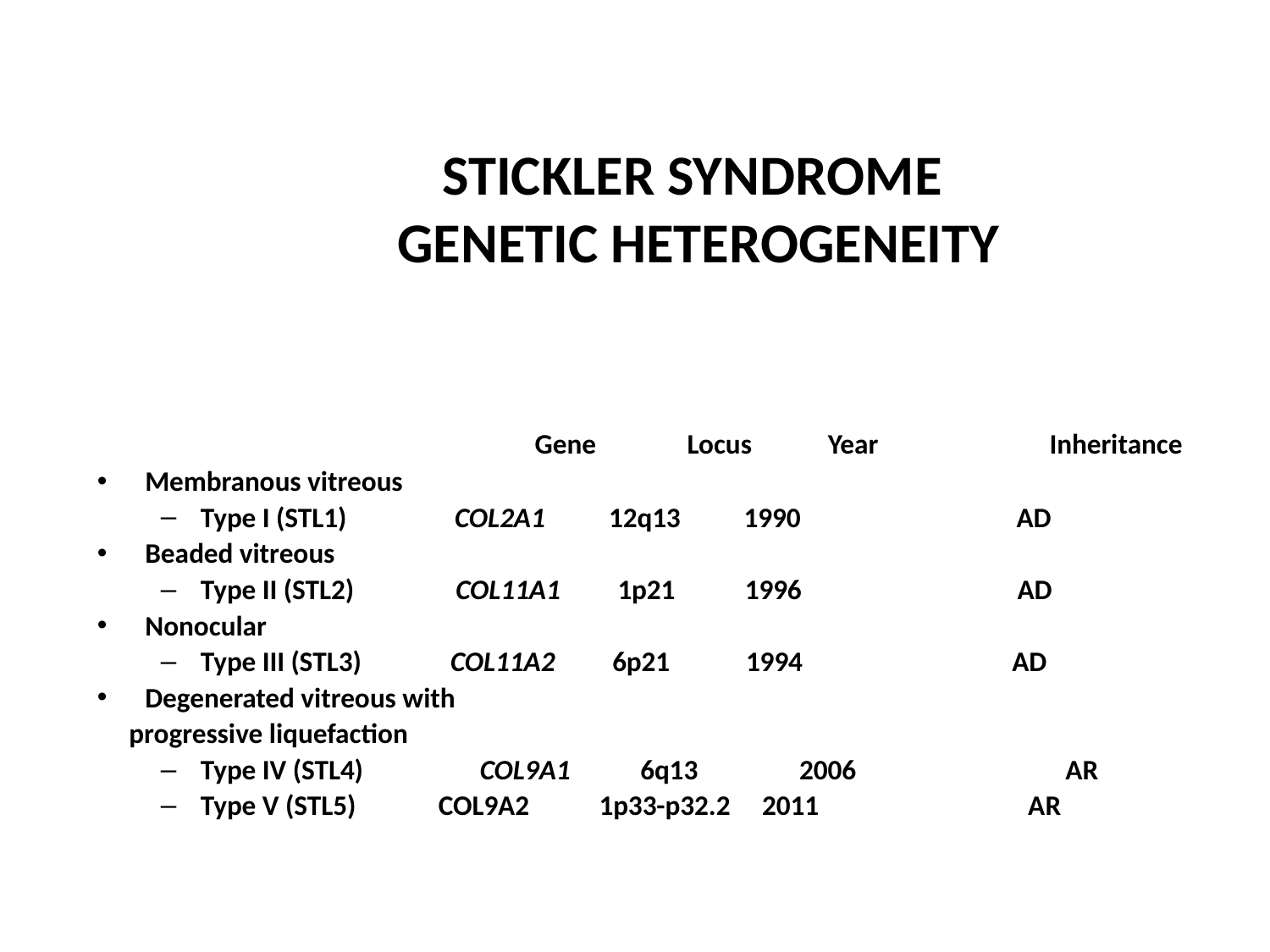

# STICKLER SYNDROME GENETIC HETEROGENEITY

	 			 Gene	     Locus            Year                           Inheritance
Membranous vitreous
Type I (STL1)                 COL2A1          12q13          1990                                  AD
Beaded vitreous
Type II (STL2)                COL11A1         1p21           1996                                  AD
Nonocular
Type III (STL3)              COL11A2         6p21            1994                                 AD
Degenerated vitreous with
     progressive liquefaction
Type IV (STL4)	    COL9A1           6q13                2006                                 AR
Type V (STL5)             COL9A2           1p33-p32.2     2011                                 AR